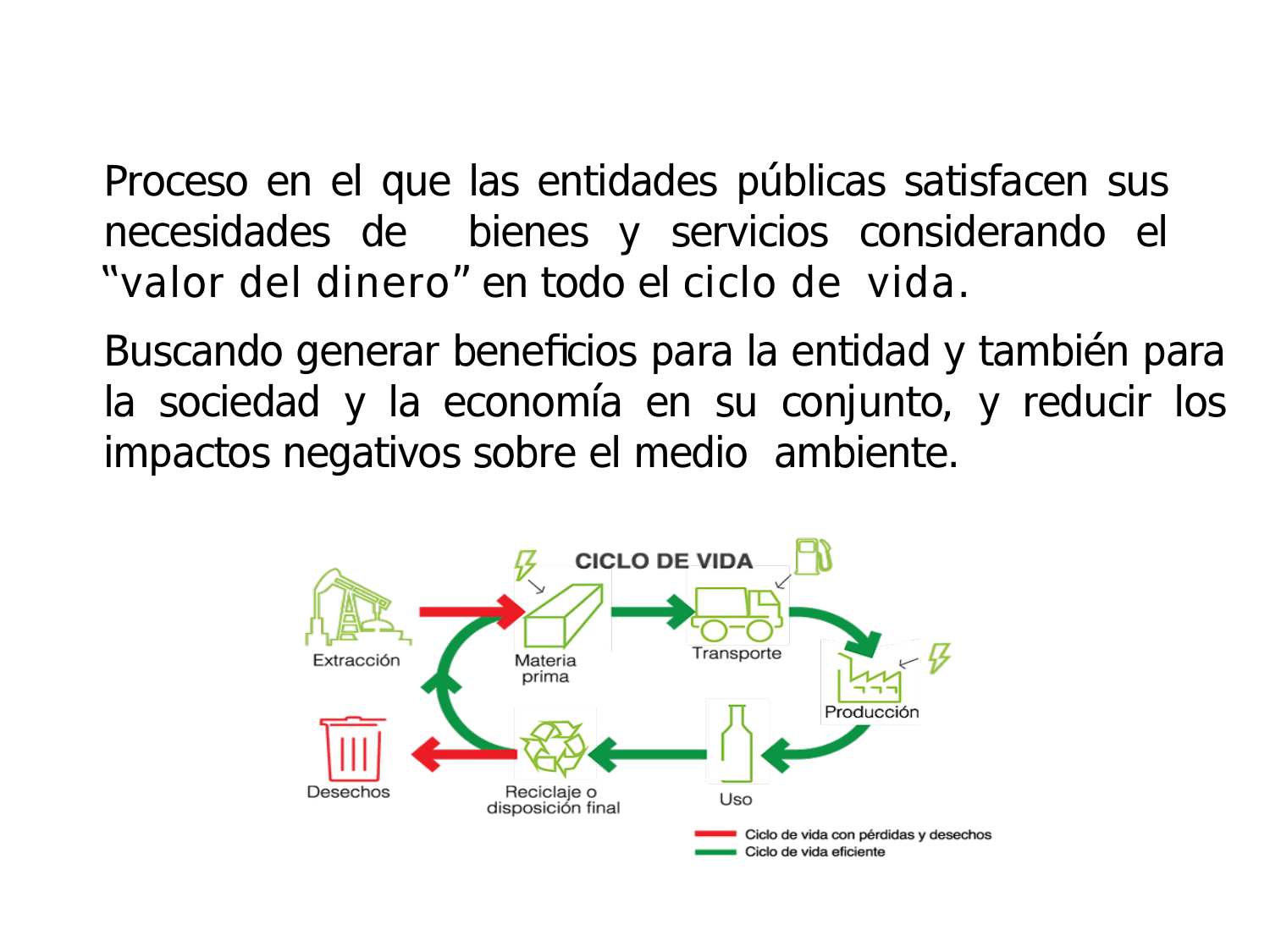

Proceso en el que las entidades públicas satisfacen sus necesidades de  bienes y servicios considerando el “valor del dinero” en todo el ciclo de  vida.
Buscando generar beneficios para la entidad y también para la sociedad y la economía en su conjunto, y reducir los impactos negativos sobre el medio  ambiente.